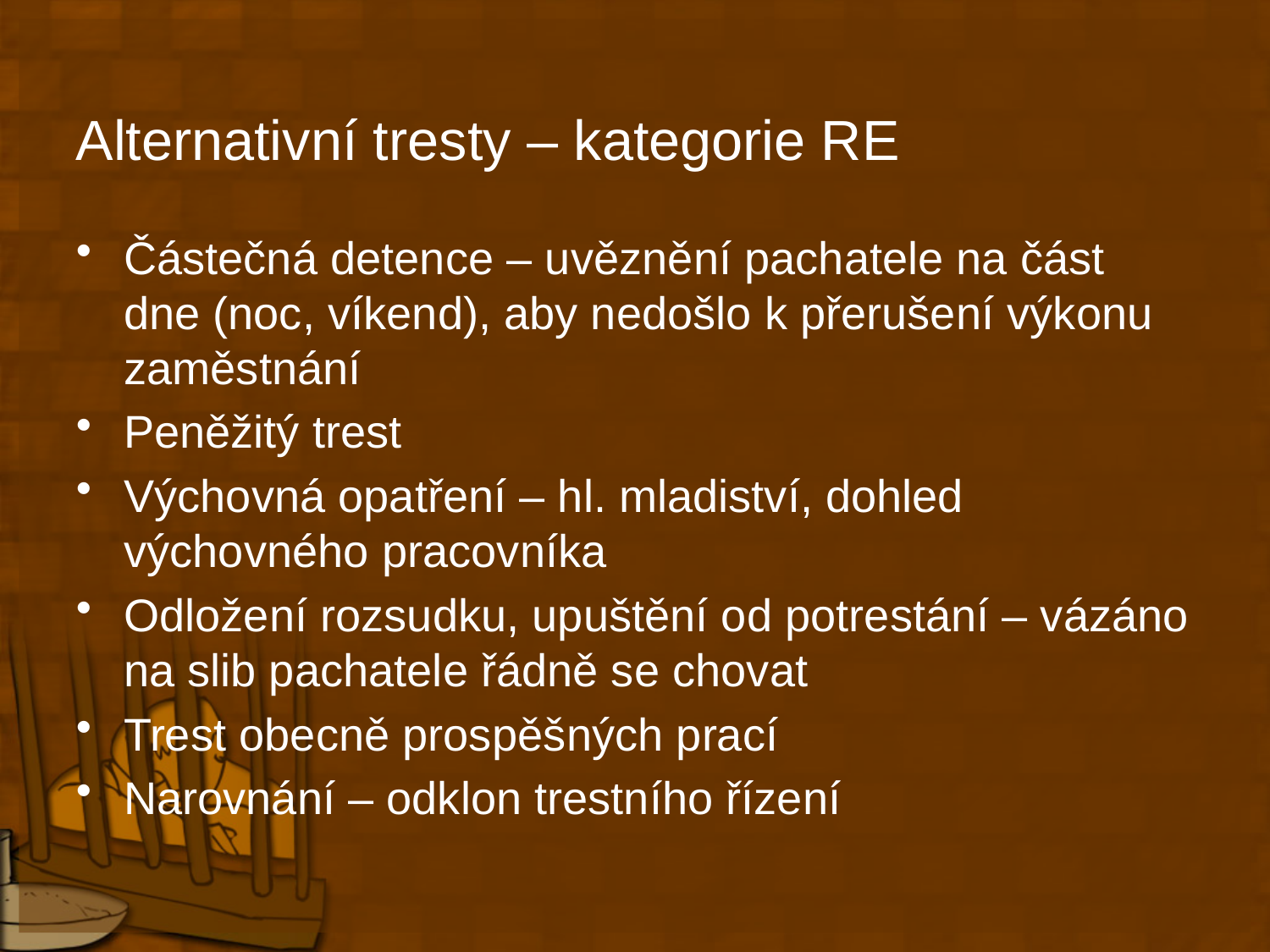

# Alternativní tresty – kategorie RE
Částečná detence – uvěznění pachatele na část dne (noc, víkend), aby nedošlo k přerušení výkonu zaměstnání
Peněžitý trest
Výchovná opatření – hl. mladiství, dohled výchovného pracovníka
Odložení rozsudku, upuštění od potrestání – vázáno na slib pachatele řádně se chovat
Trest obecně prospěšných prací
Narovnání – odklon trestního řízení